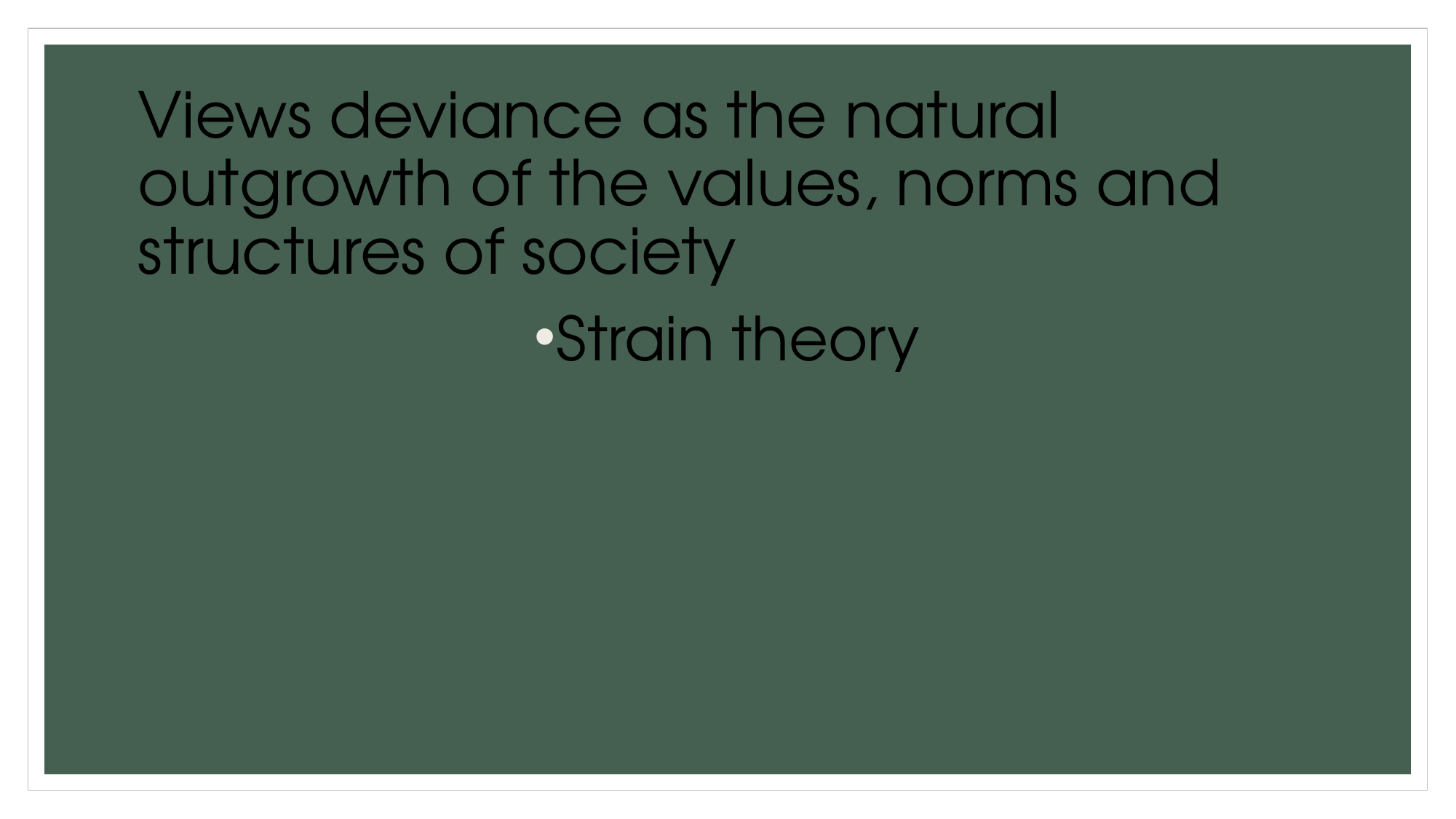

# Views deviance as the natural outgrowth of the values, norms and structures of society
Strain theory